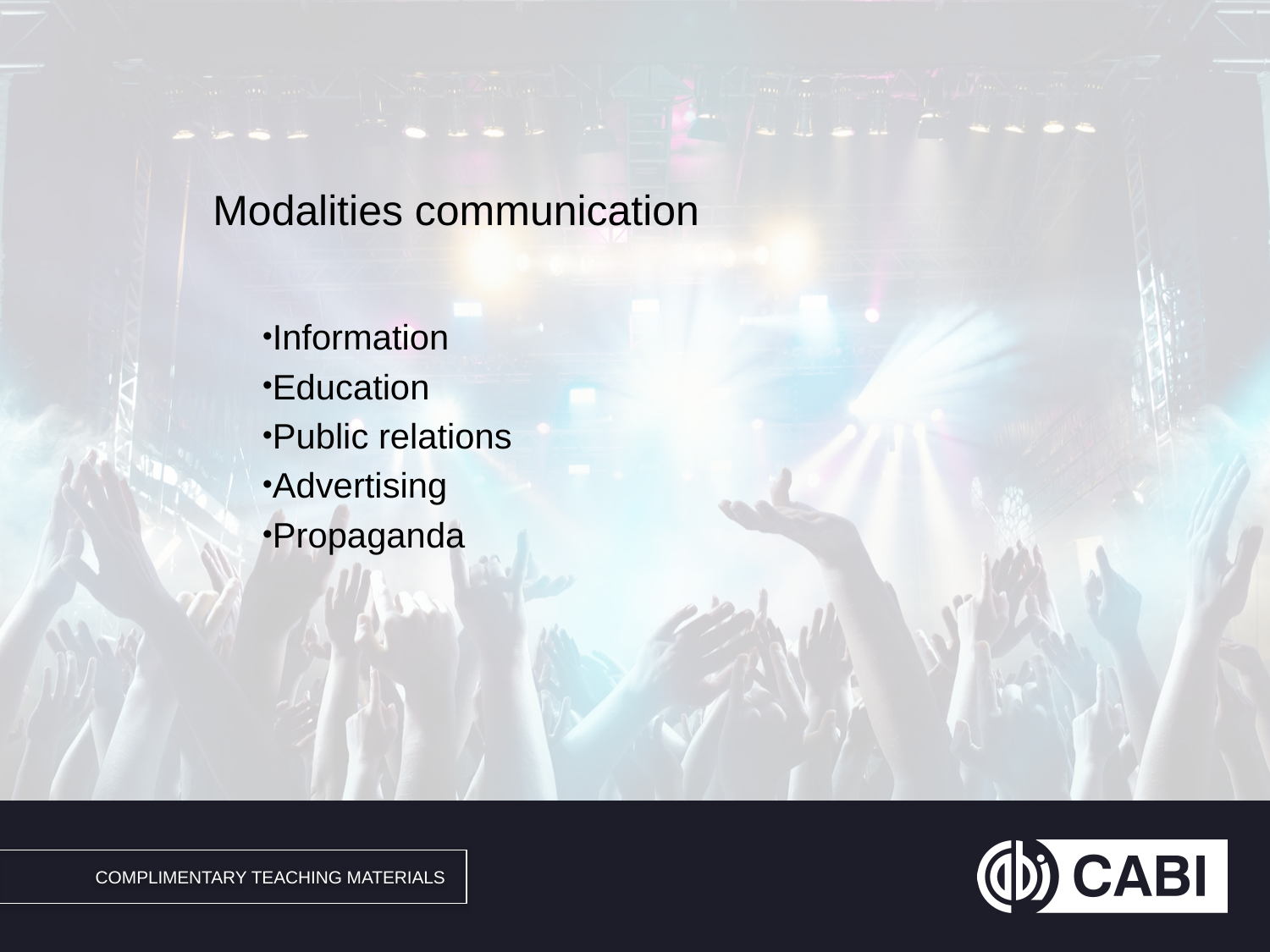

#

Modalities communication

Information
Education
Public relations
Advertising
Propaganda